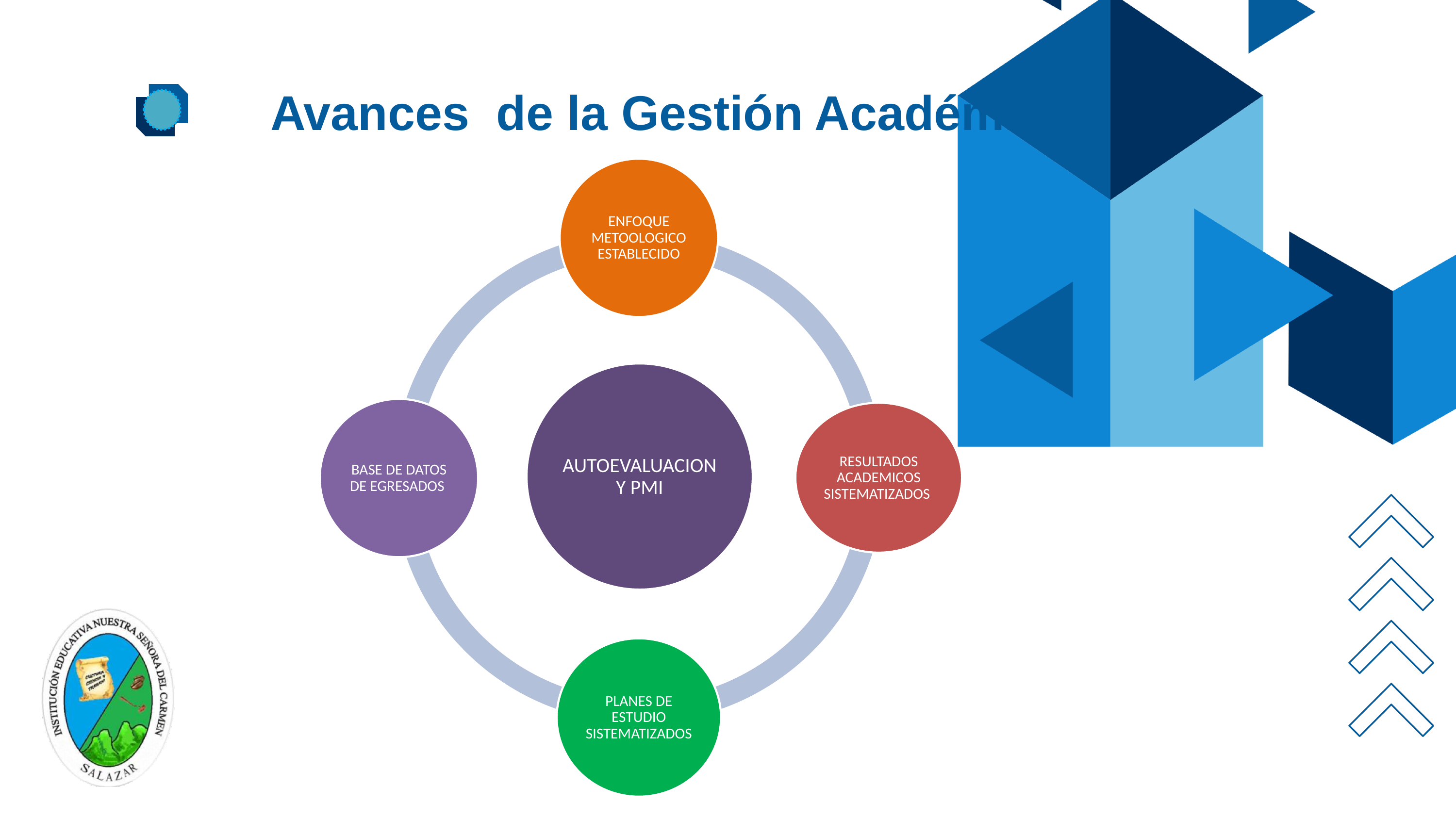

Avances  de la Gestión Académica

AUTOEVALUACION Y PMI
ENFOQUE METOOLOGICO ESTABLECIDO
RESULTADOS ACADEMICOS SISTEMATIZADOS
PLANES DE ESTUDIO SISTEMATIZADOS
BASE DE DATOS DE EGRESADOS